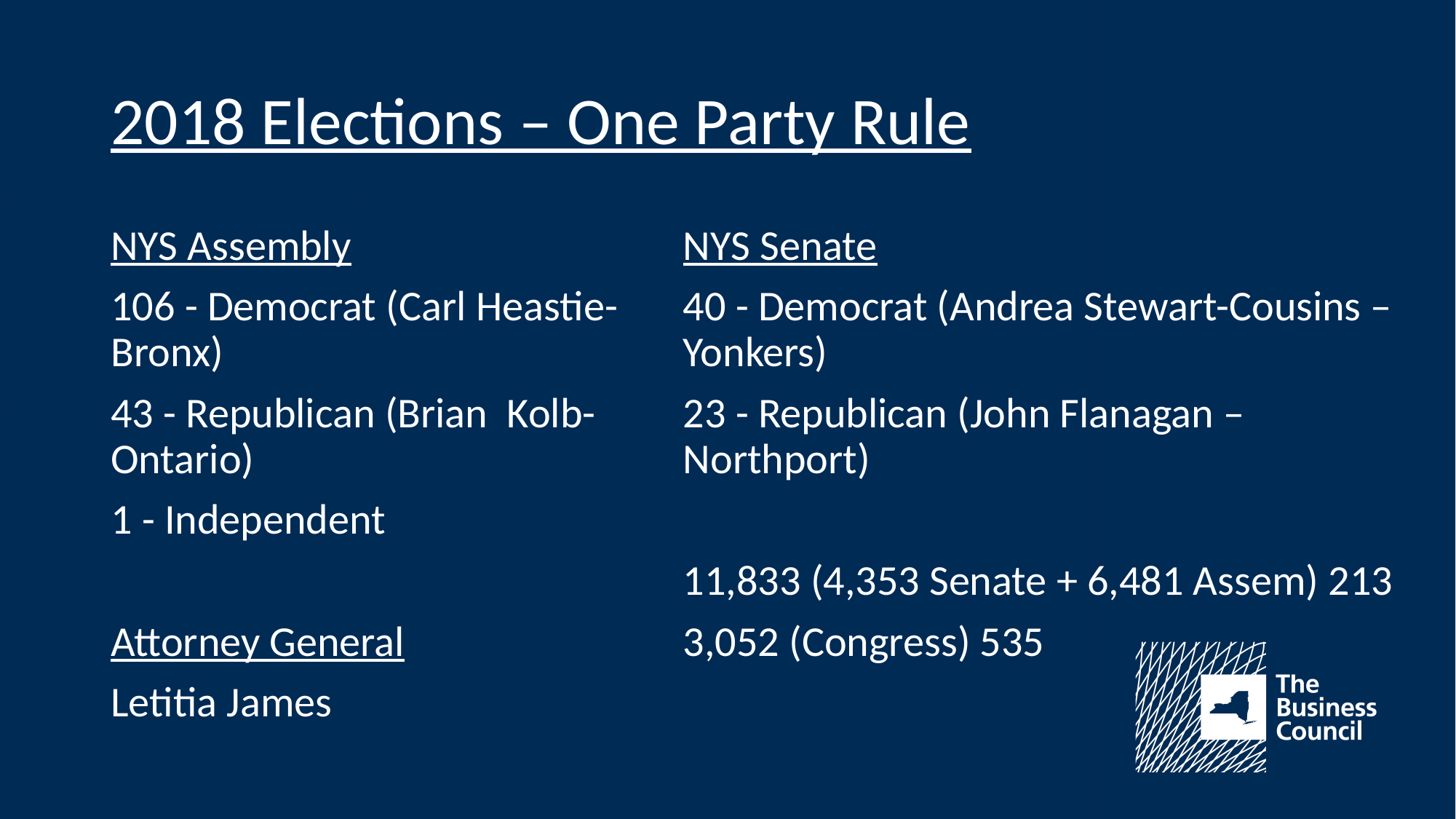

# 2018 Elections – One Party Rule
NYS Assembly
106 - Democrat (Carl Heastie-Bronx)
43 - Republican (Brian  Kolb-Ontario)
1 - Independent

Attorney General
Letitia James

NYS Senate
40 - Democrat (Andrea Stewart-Cousins – Yonkers)
23 - Republican (John Flanagan – Northport)

11,833 (4,353 Senate + 6,481 Assem) 213
3,052 (Congress) 535